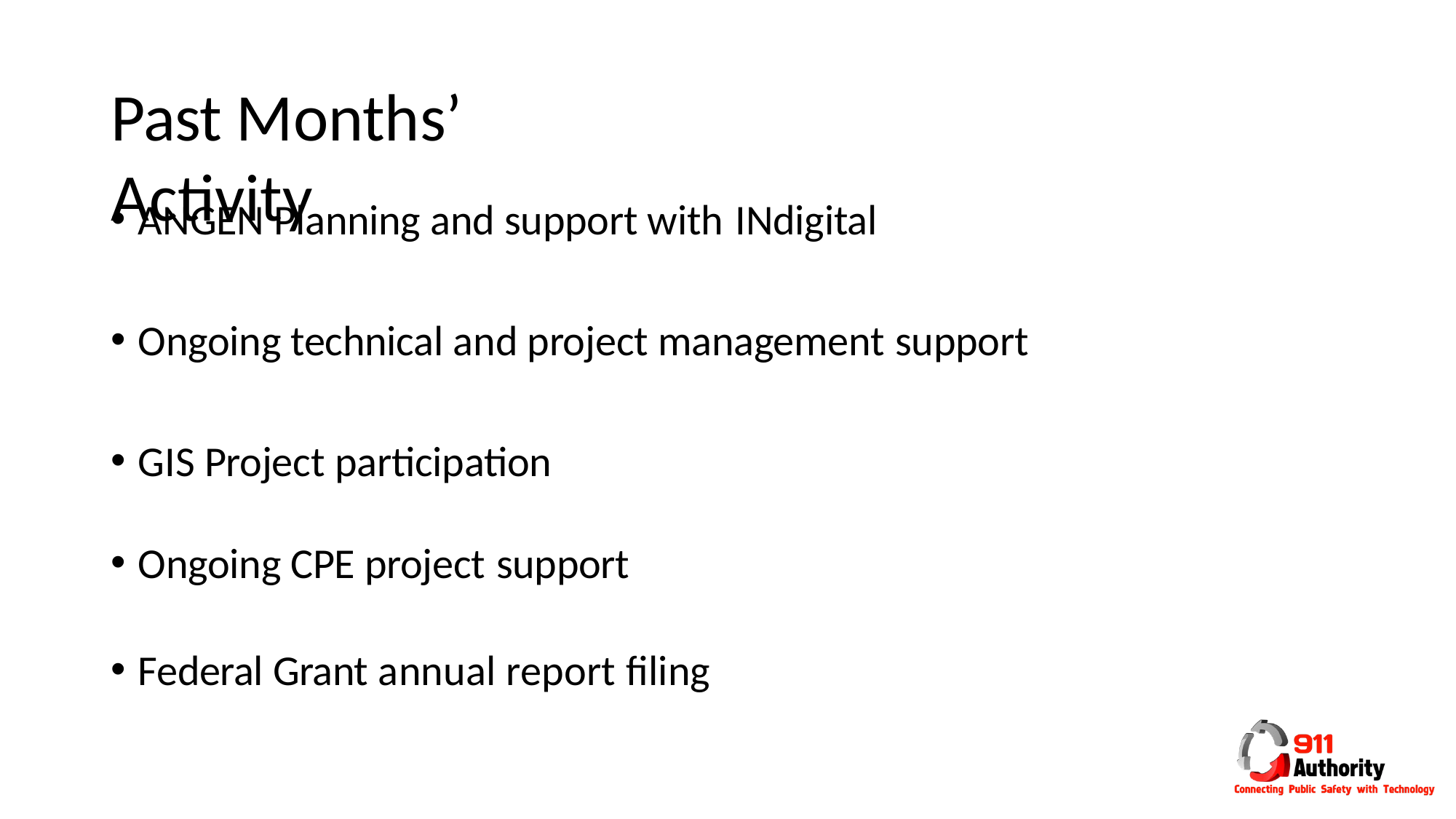

# Past Months’ Activity
ANGEN Planning and support with INdigital

Ongoing technical and project management support

GIS Project participation

Ongoing CPE project support

Federal Grant annual report filing